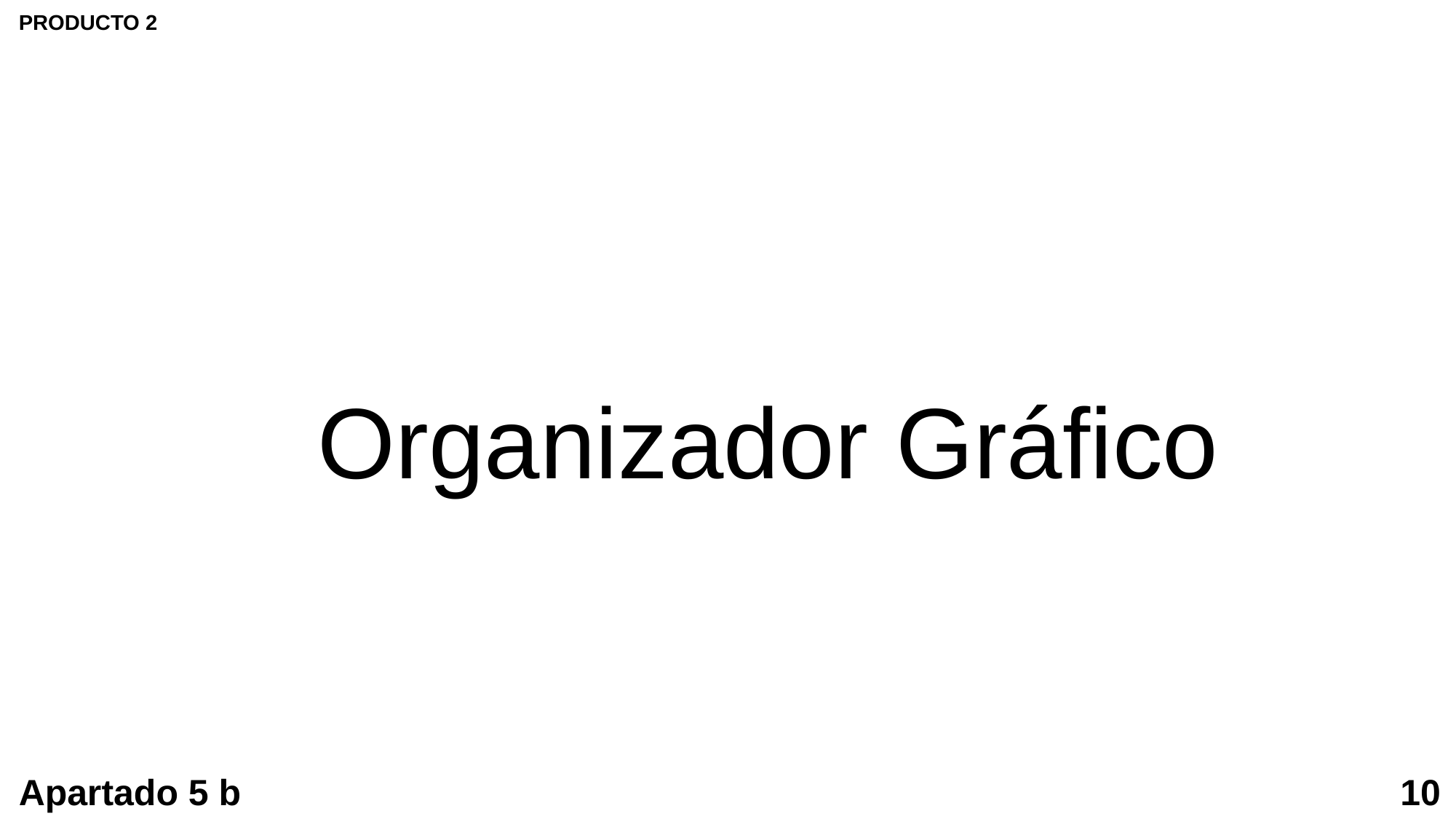

PRODUCTO 2

Organizador Gráfico
Apartado 5 b
10